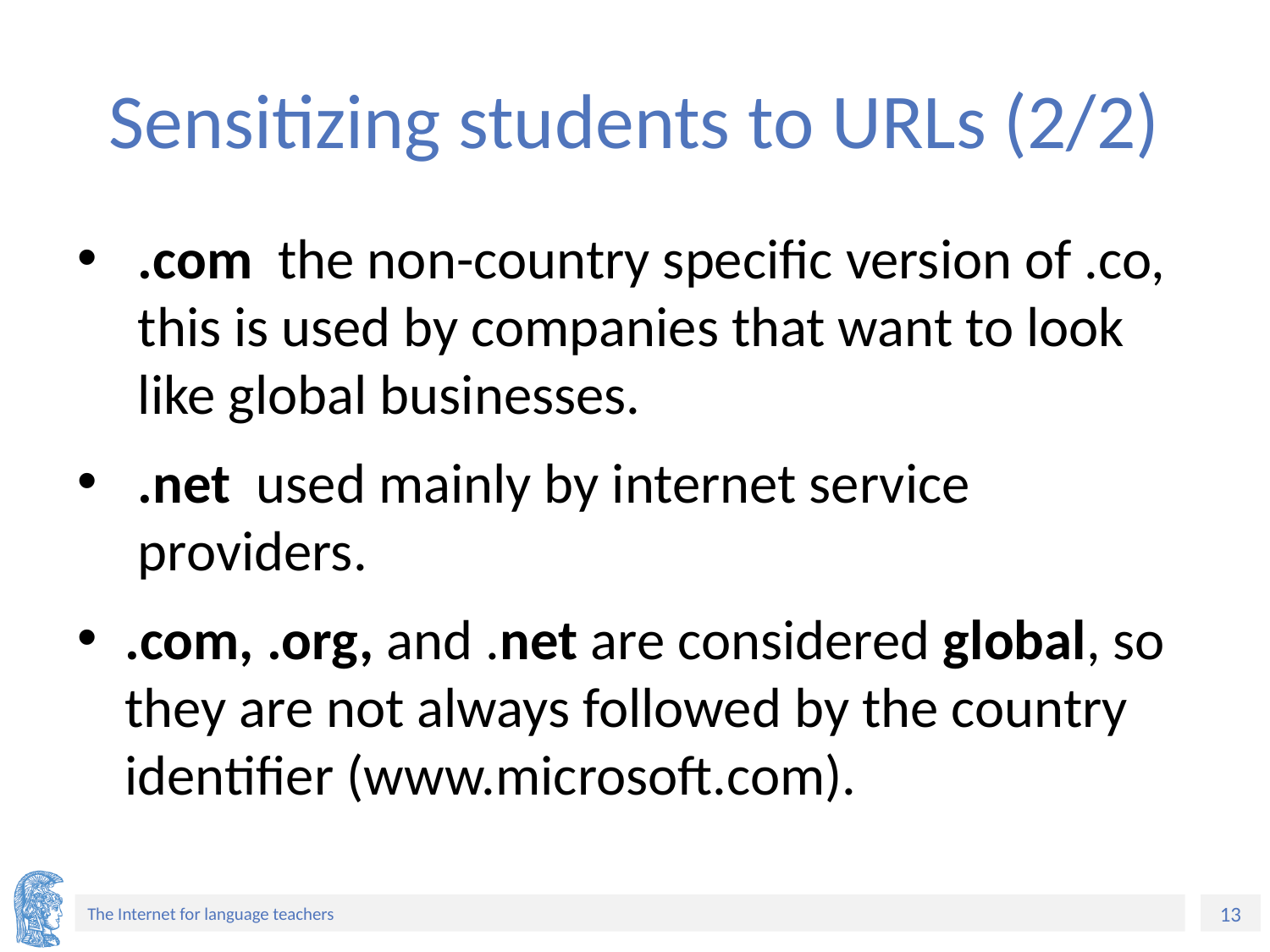

# Sensitizing students to URLs (2/2)
.com  the non-country specific version of .co, this is used by companies that want to look like global businesses.
.net  used mainly by internet service providers.
.com, .org, and .net are considered global, so they are not always followed by the country identifier (www.microsoft.com).